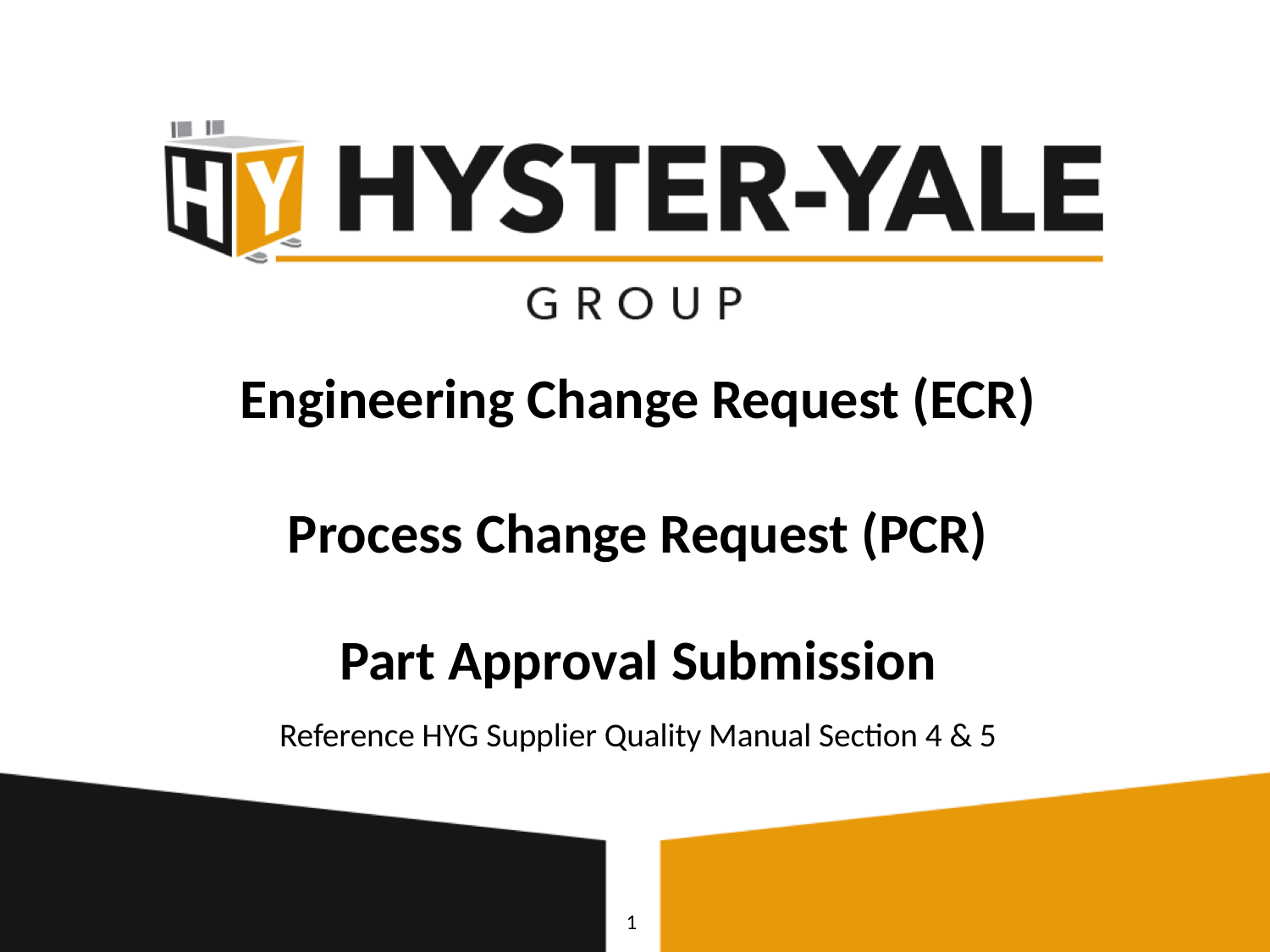

Engineering Change Request (ECR)

Process Change Request (PCR)
Part Approval Submission

Reference HYG Supplier Quality Manual Section 4 & 5
1